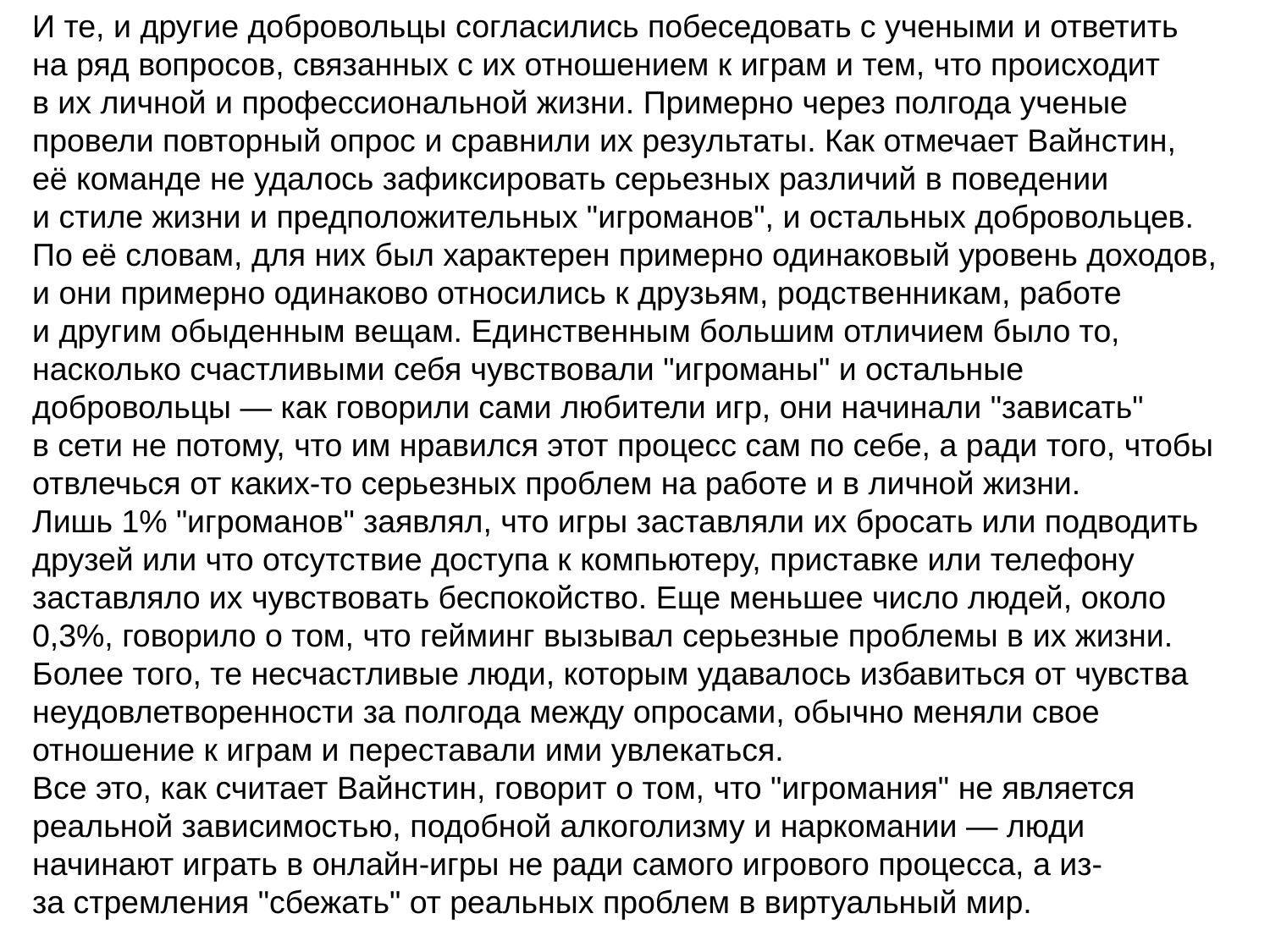

И те, и другие добровольцы согласились побеседовать с учеными и ответить на ряд вопросов, связанных с их отношением к играм и тем, что происходит в их личной и профессиональной жизни. Примерно через полгода ученые провели повторный опрос и сравнили их результаты. Как отмечает Вайнстин, её команде не удалось зафиксировать серьезных различий в поведении и стиле жизни и предположительных "игроманов", и остальных добровольцев. По её словам, для них был характерен примерно одинаковый уровень доходов, и они примерно одинаково относились к друзьям, родственникам, работе и другим обыденным вещам. Единственным большим отличием было то, насколько счастливыми себя чувствовали "игроманы" и остальные добровольцы — как говорили сами любители игр, они начинали "зависать" в сети не потому, что им нравился этот процесс сам по себе, а ради того, чтобы отвлечься от каких-то серьезных проблем на работе и в личной жизни.
Лишь 1% "игроманов" заявлял, что игры заставляли их бросать или подводить друзей или что отсутствие доступа к компьютеру, приставке или телефону заставляло их чувствовать беспокойство. Еще меньшее число людей, около 0,3%, говорило о том, что гейминг вызывал серьезные проблемы в их жизни. Более того, те несчастливые люди, которым удавалось избавиться от чувства неудовлетворенности за полгода между опросами, обычно меняли свое отношение к играм и переставали ими увлекаться.
Все это, как считает Вайнстин, говорит о том, что "игромания" не является реальной зависимостью, подобной алкоголизму и наркомании — люди начинают играть в онлайн-игры не ради самого игрового процесса, а из-за стремления "сбежать" от реальных проблем в виртуальный мир.